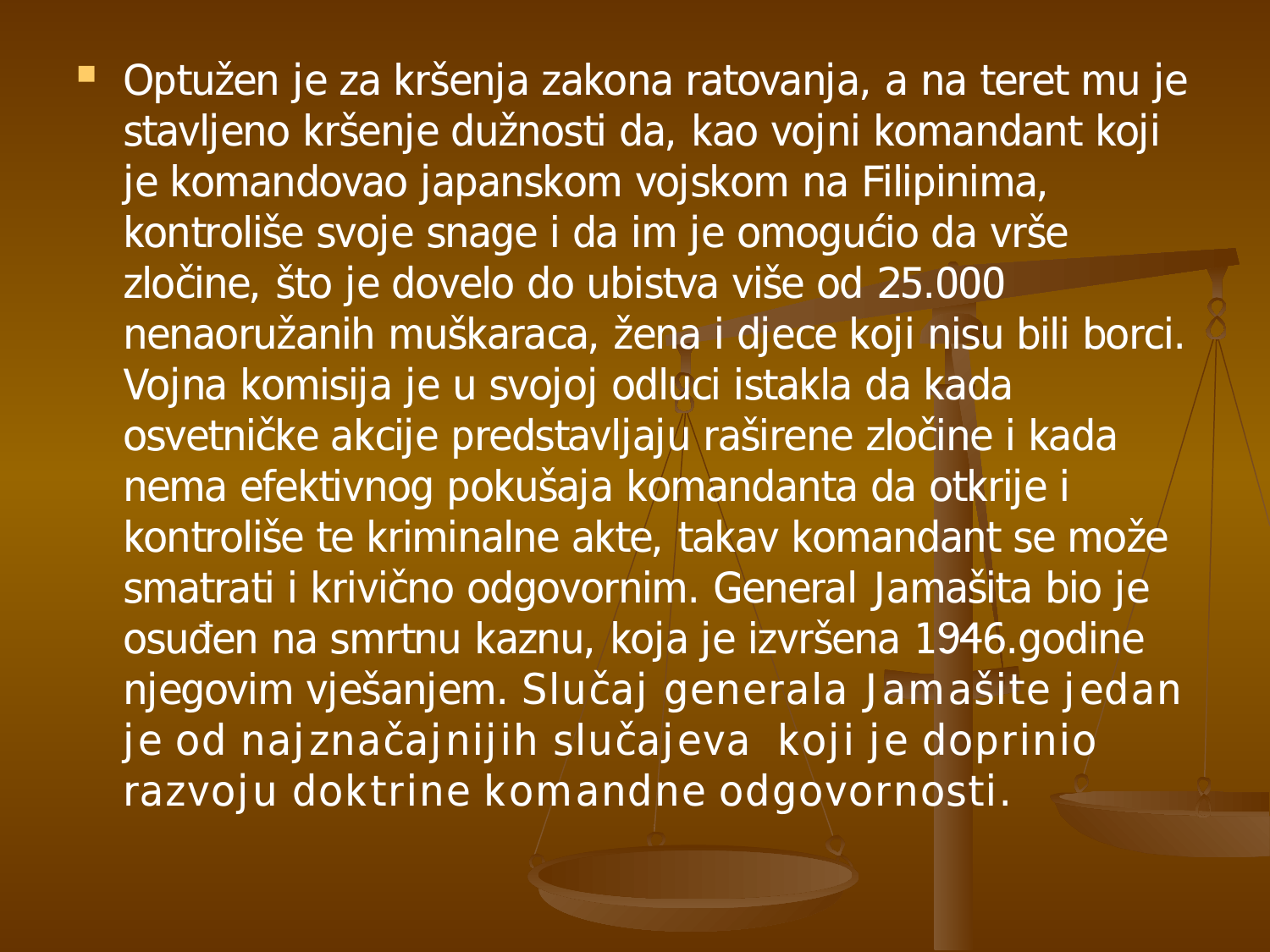

Optužen je za kršenja zakona ratovanja, a na teret mu je stavljeno kršenje dužnosti da, kao vojni komandant koji je komandovao japanskom vojskom na Filipinima, kontroliše svoje snage i da im je omogućio da vrše zločine, što je dovelo do ubistva više od 25.000 nenaoružanih muškaraca, žena i djece koji nisu bili borci. Vojna komisija je u svojoj odluci istakla da kada osvetničke akcije predstavljaju raširene zločine i kada nema efektivnog pokušaja komandanta da otkrije i kontroliše te kriminalne akte, takav komandant se može smatrati i krivično odgovornim. General Jamašita bio je osuđen na smrtnu kaznu, koja je izvršena 1946.godine njegovim vješanjem. Slučaj generala Jamašite jedan je od najznačajnijih slučajeva  koji je doprinio razvoju doktrine komandne odgovornosti.